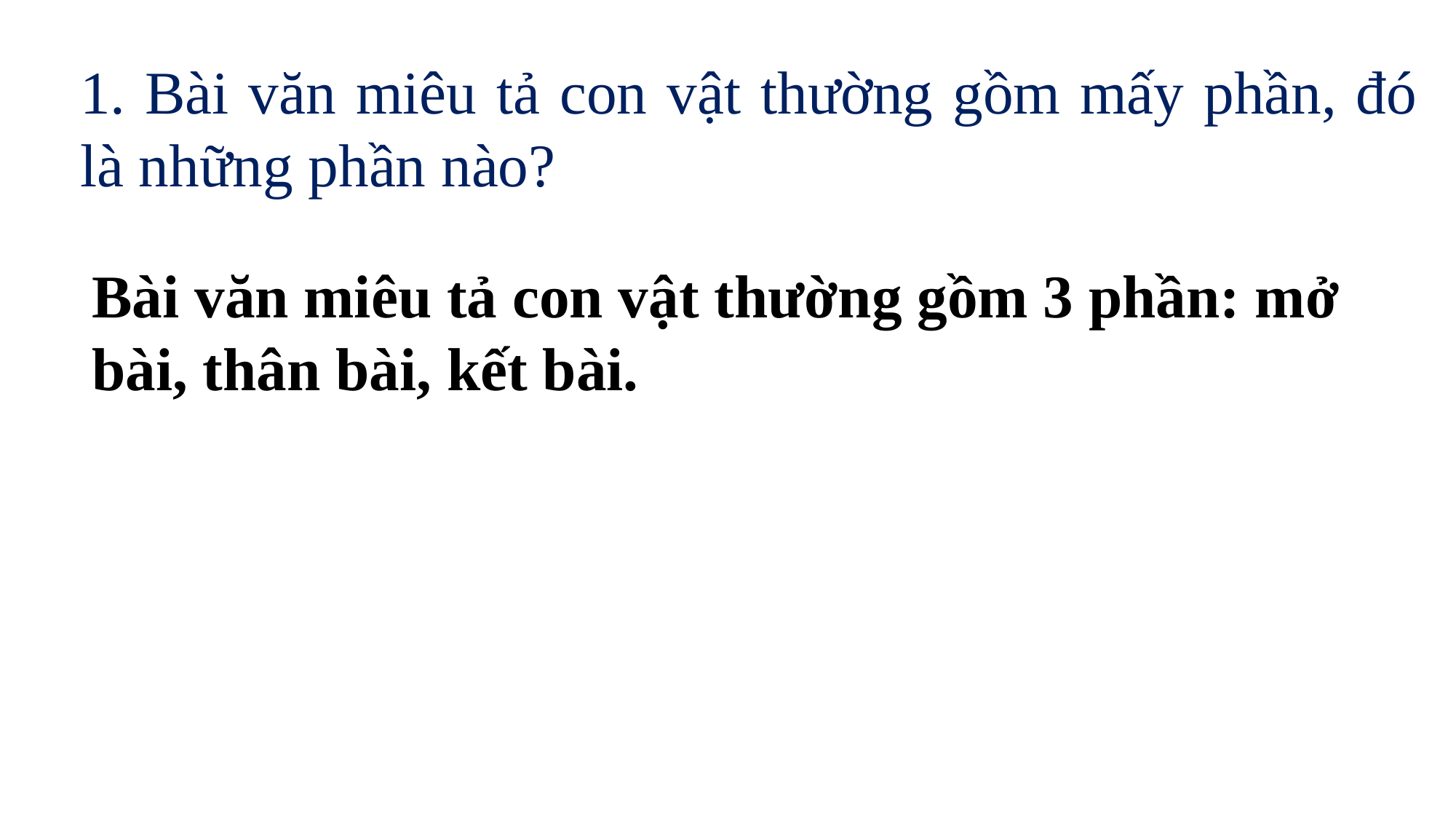

1. Bài văn miêu tả con vật thường gồm mấy phần, đó là những phần nào?
Bài văn miêu tả con vật thường gồm 3 phần: mở bài, thân bài, kết bài.